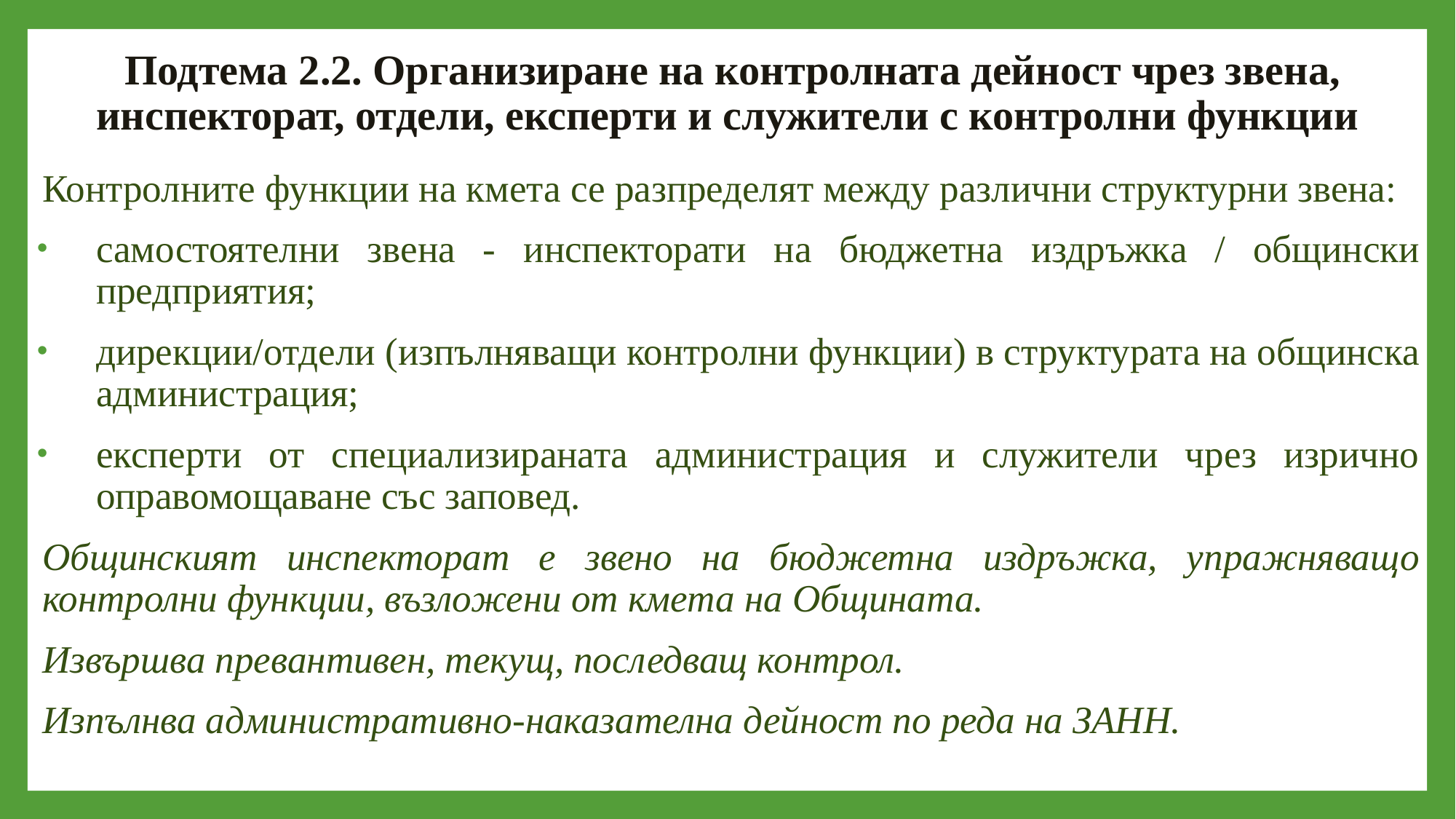

# Подтема 2.2. Организиране на контролната дейност чрез звена, инспекторат, отдели, експерти и служители с контролни функции
Контролните функции на кмета се разпределят между различни структурни звена:
самостоятелни звена - инспекторати на бюджетна издръжка / общински предприятия;
дирекции/отдели (изпълняващи контролни функции) в структурата на общинска администрация;
експерти от специализираната администрация и служители чрез изрично оправомощаване със заповед.
Общинският инспекторат е звено на бюджетна издръжка, упражняващо контролни функции, възложени от кмета на Общината.
Извършва превантивен, текущ, последващ контрол.
Изпълнва административно-наказателна дейност по реда на ЗАНН.